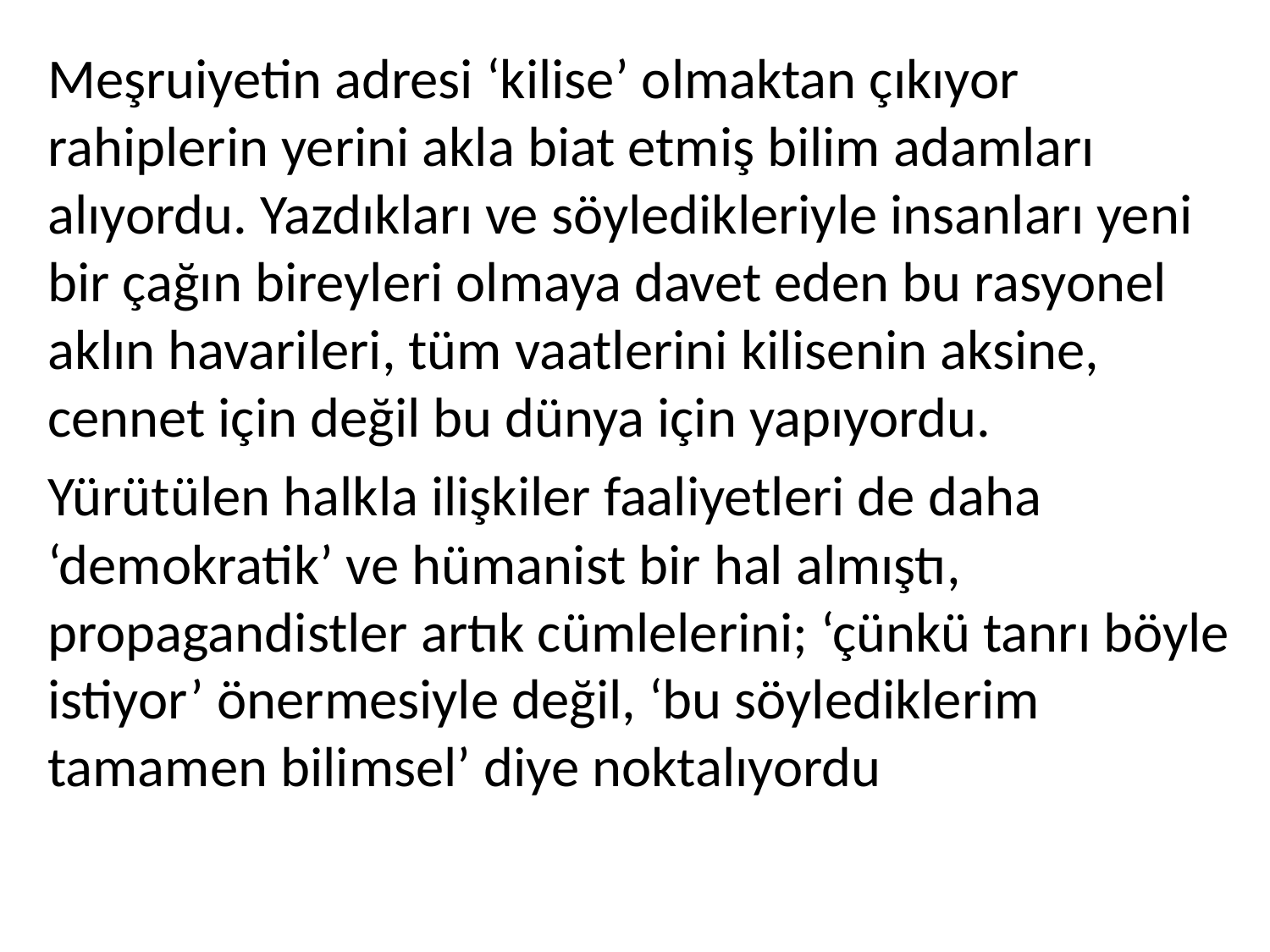

Meşruiyetin adresi ‘kilise’ olmaktan çıkıyor rahiplerin yerini akla biat etmiş bilim adamları alıyordu. Yazdıkları ve söyledikleriyle insanları yeni bir çağın bireyleri olmaya davet eden bu rasyonel aklın havarileri, tüm vaatlerini kilisenin aksine, cennet için değil bu dünya için yapıyordu.
Yürütülen halkla ilişkiler faaliyetleri de daha ‘demokratik’ ve hümanist bir hal almıştı, propagandistler artık cümlelerini; ‘çünkü tanrı böyle istiyor’ önermesiyle değil, ‘bu söylediklerim tamamen bilimsel’ diye noktalıyordu